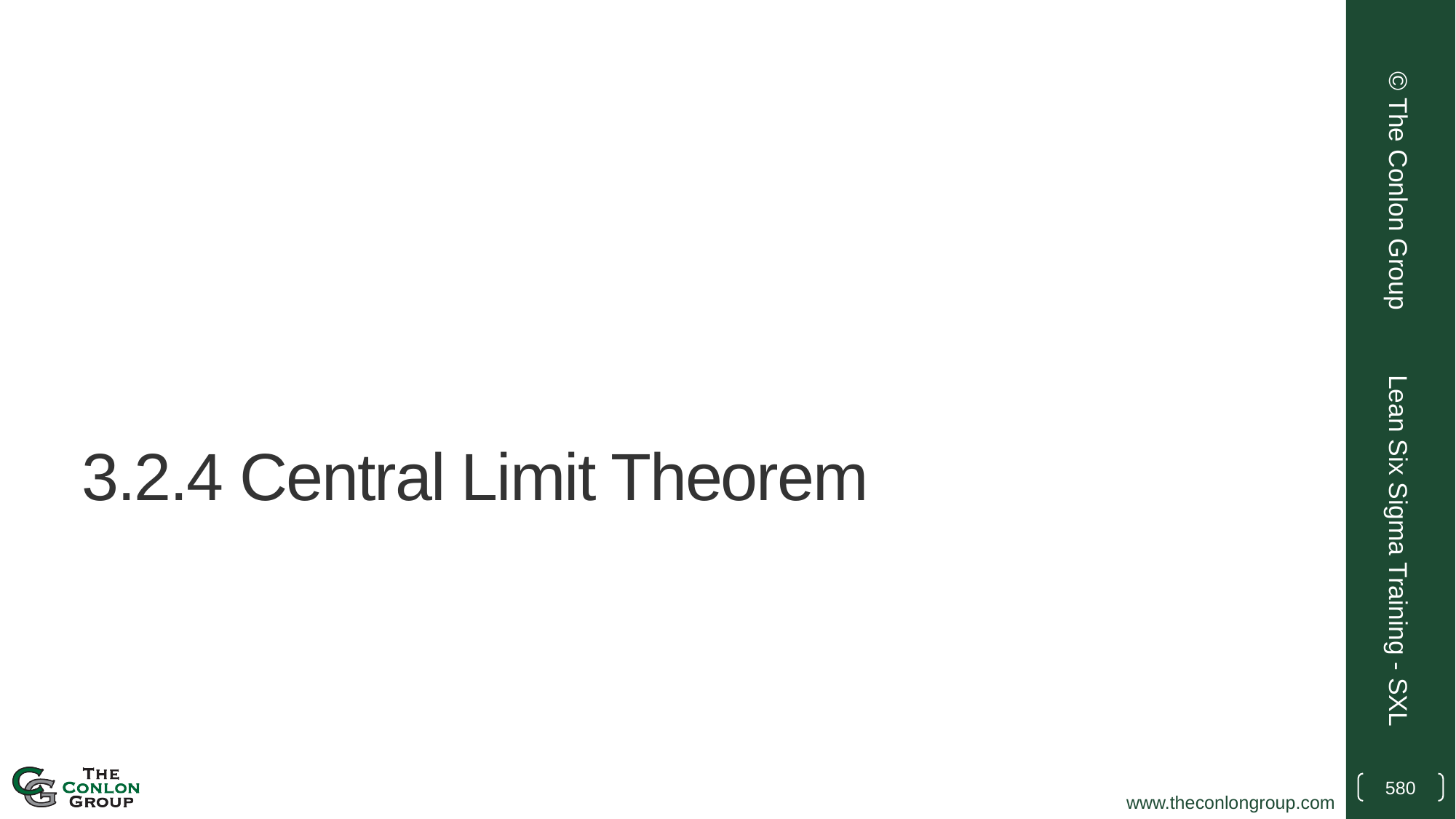

© The Conlon Group
# 3.2.4 Central Limit Theorem
Lean Six Sigma Training - SXL
580